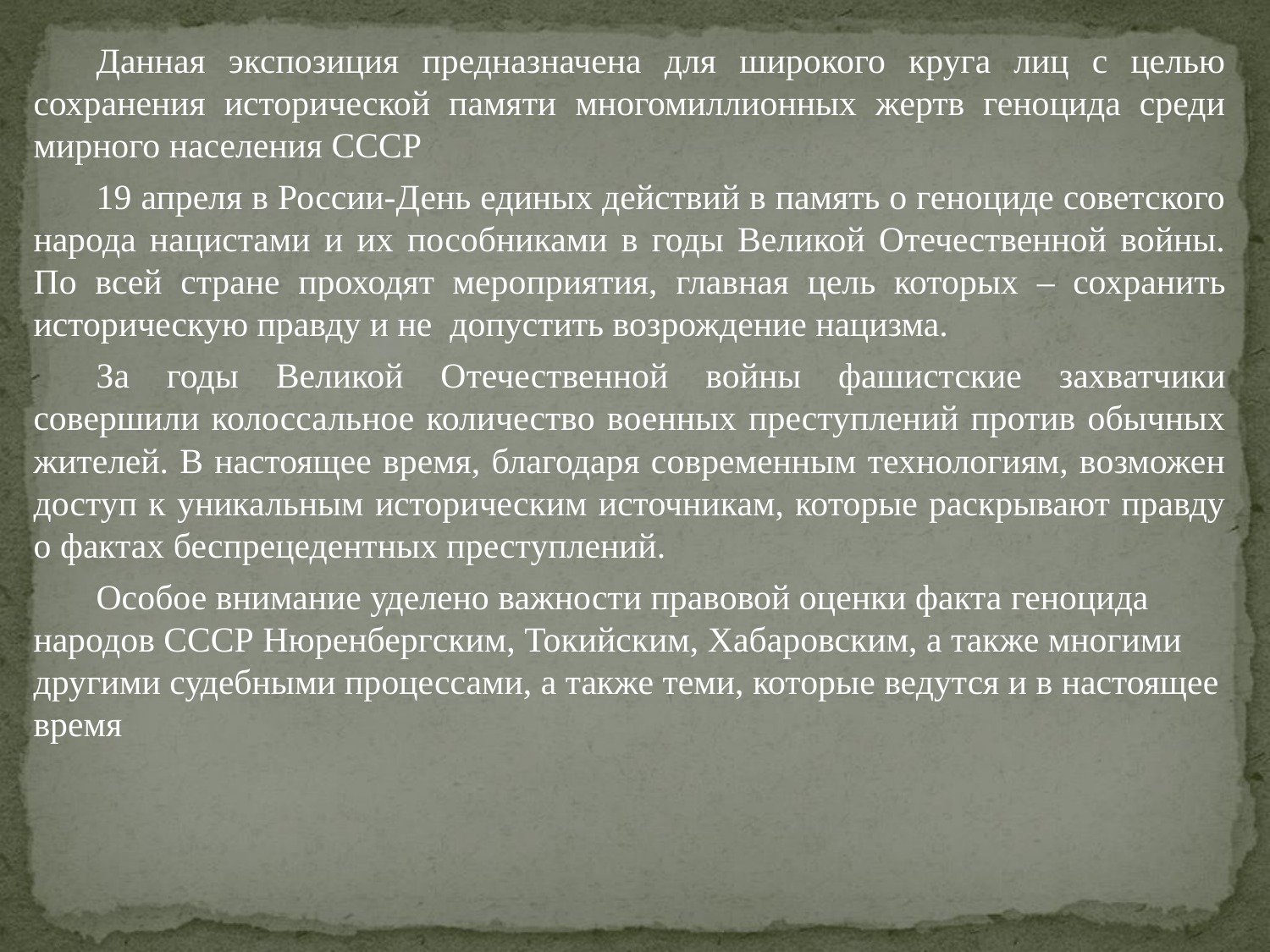

Данная экспозиция предназначена для широкого круга лиц с целью сохранения исторической памяти многомиллионных жертв геноцида среди мирного населения СССР
19 апреля в России-День единых действий в память о геноциде советского народа нацистами и их пособниками в годы Великой Отечественной войны. По всей стране проходят мероприятия, главная цель которых – сохранить историческую правду и не  допустить возрождение нацизма.
За годы Великой Отечественной войны фашистские захватчики совершили колоссальное количество военных преступлений против обычных жителей. В настоящее время, благодаря современным технологиям, возможен доступ к уникальным историческим источникам, которые раскрывают правду о фактах беспрецедентных преступлений.
Особое внимание уделено важности правовой оценки факта геноцида народов СССР Нюренбергским, Токийским, Хабаровским, а также многими другими судебными процессами, а также теми, которые ведутся и в настоящее время